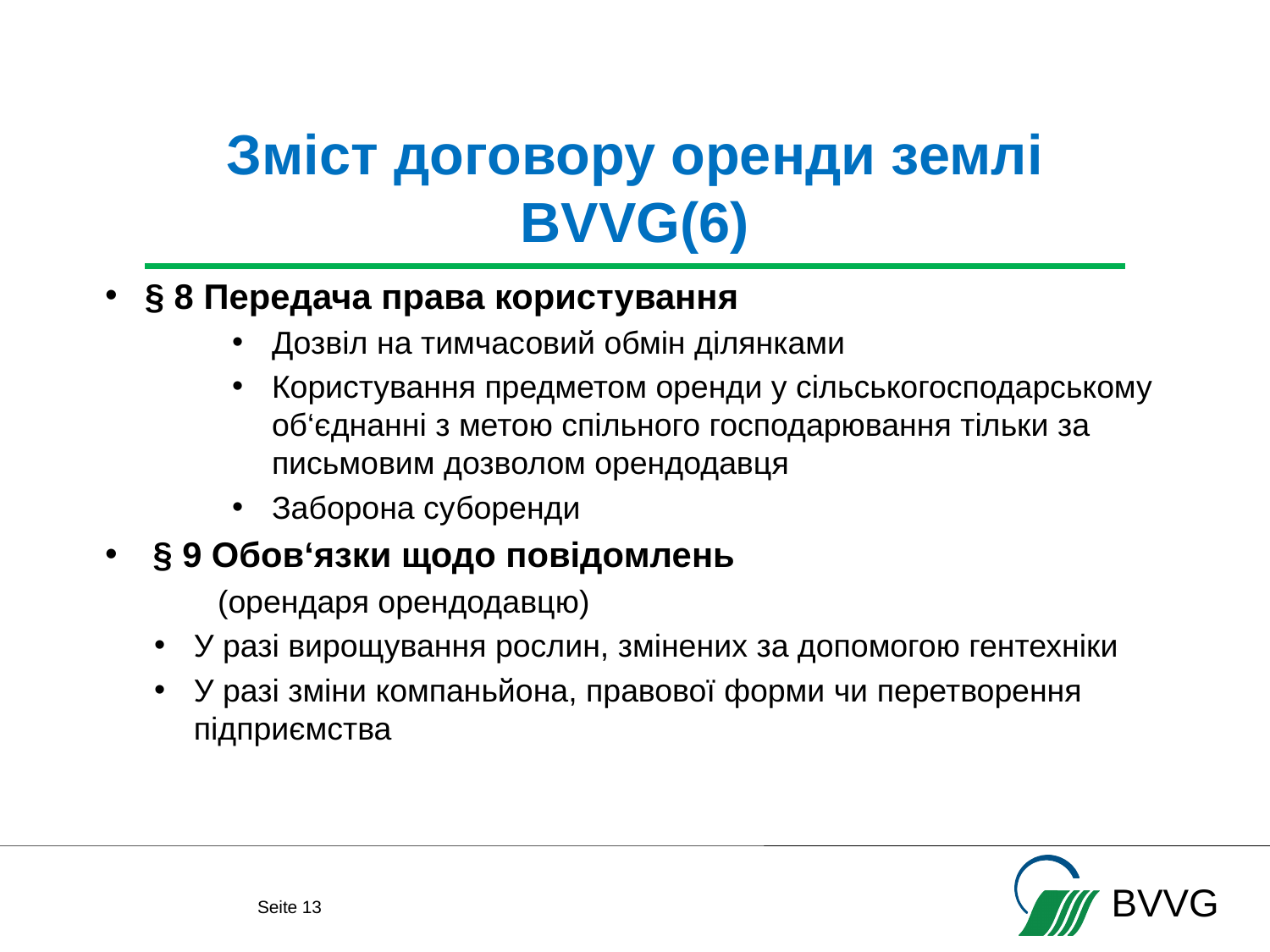

# Зміст договору оренди землі BVVG(6)
§ 8 Передача права користування
Дозвіл на тимчасовий обмін ділянками
Користування предметом оренди у сільськогосподарському об‘єднанні з метою спільного господарювання тільки за письмовим дозволом орендодавця
Заборона суборенди
§ 9 Обов‘язки щодо повідомлень
(орендаря орендодавцю)
У разі вирощування рослин, змінених за допомогою гентехніки
У разі зміни компаньйона, правової форми чи перетворення підприємства
Seite 13